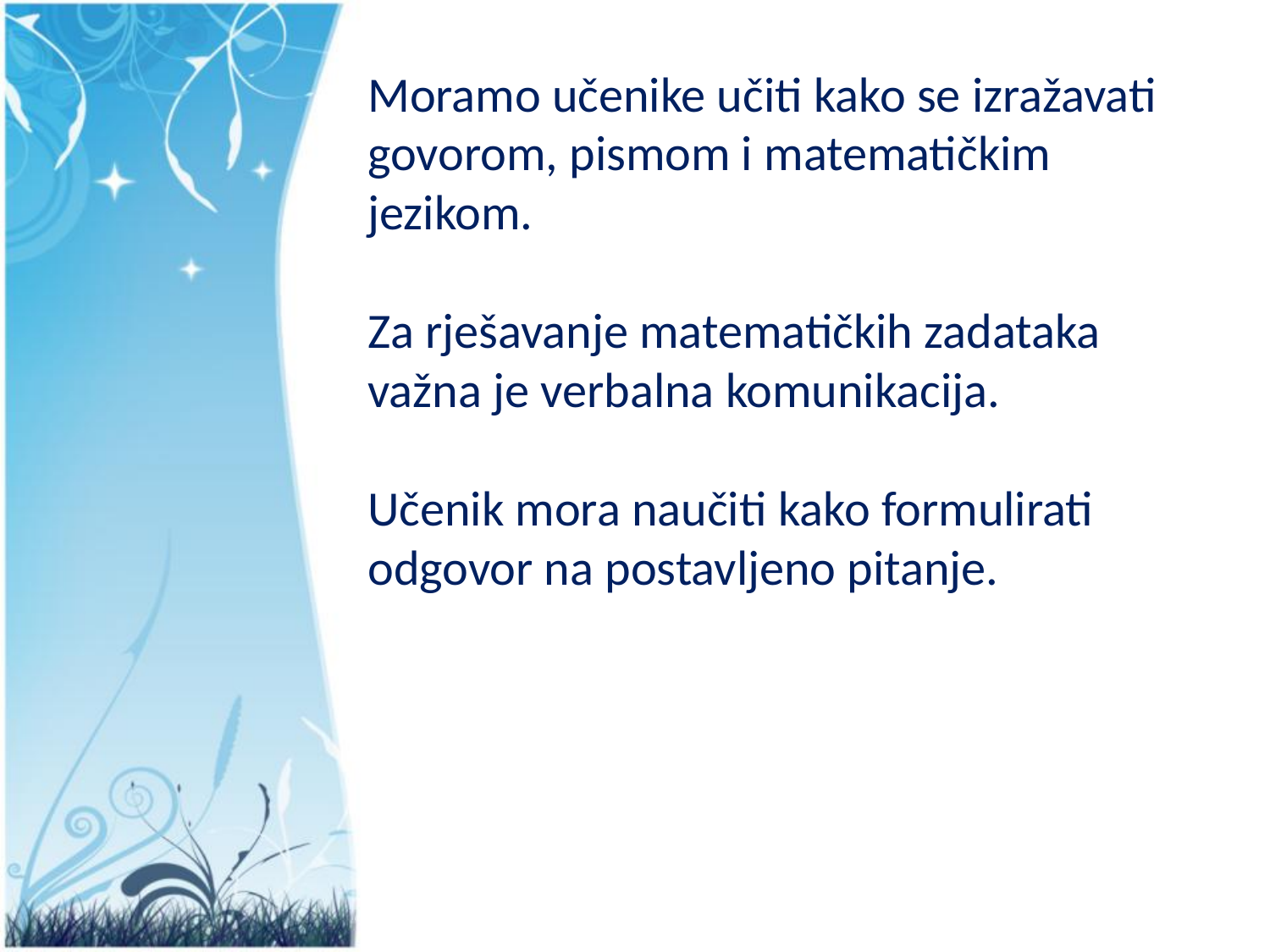

Moramo učenike učiti kako se izražavati govorom, pismom i matematičkim jezikom.

Za rješavanje matematičkih zadataka važna je verbalna komunikacija.

Učenik mora naučiti kako formulirati odgovor na postavljeno pitanje.